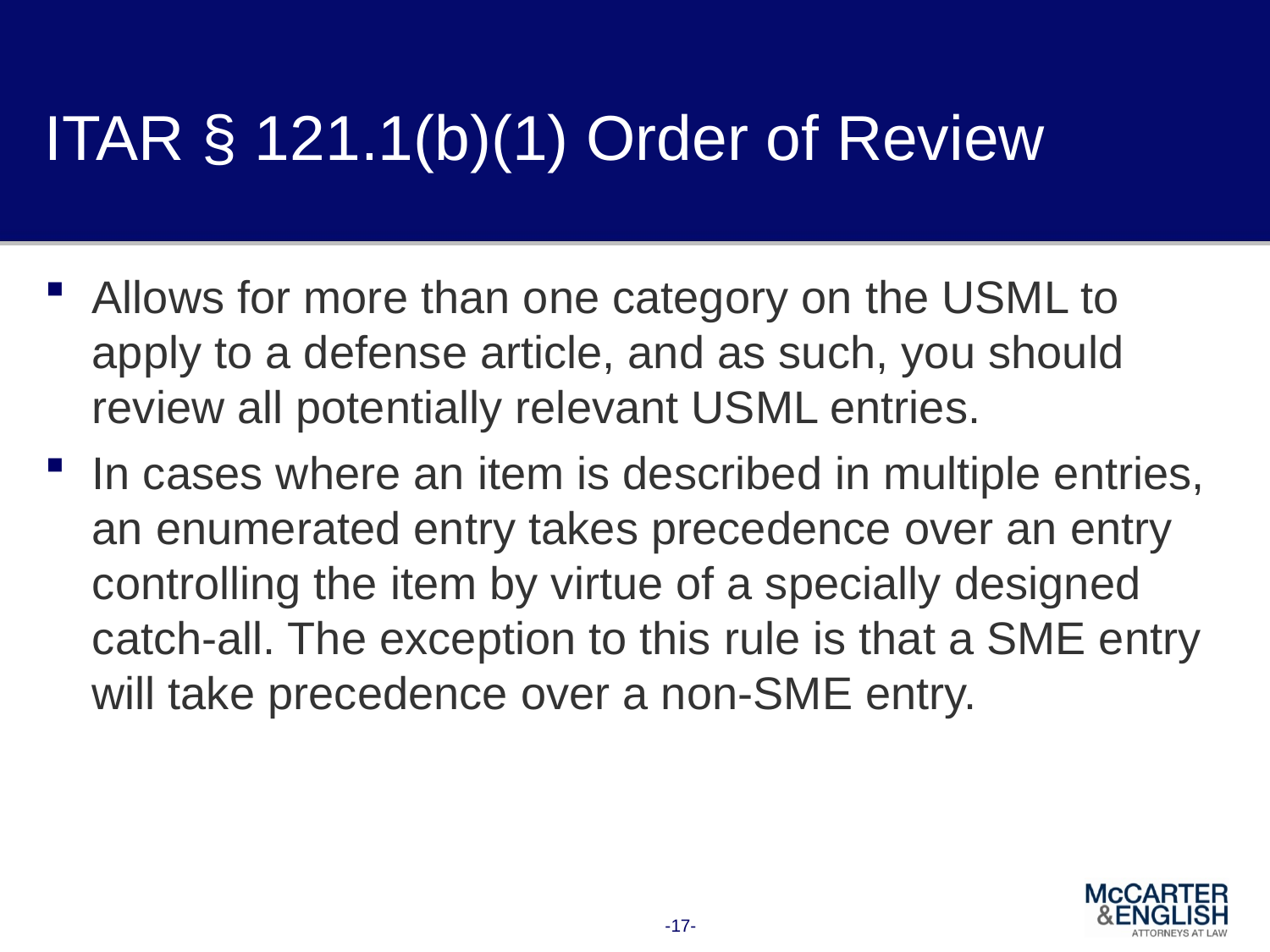

# ITAR § 121.1(b)(1) Order of Review
Allows for more than one category on the USML to apply to a defense article, and as such, you should review all potentially relevant USML entries.
In cases where an item is described in multiple entries, an enumerated entry takes precedence over an entry controlling the item by virtue of a specially designed catch-all. The exception to this rule is that a SME entry will take precedence over a non-SME entry.
-17-